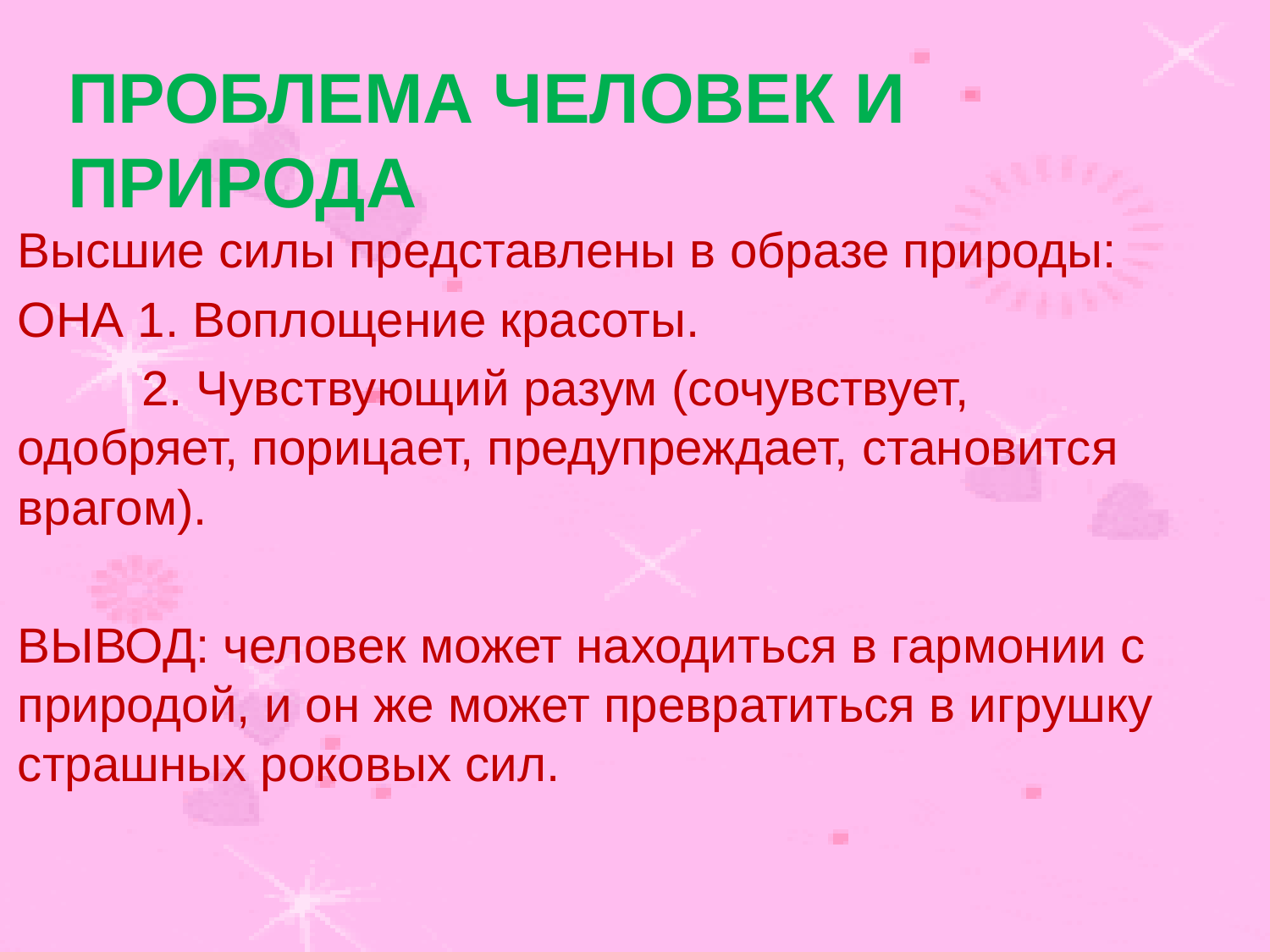

# Проблема человек и природа

Высшие силы представлены в образе природы:
ОНА 1. Воплощение красоты.
         2. Чувствующий разум (сочувствует, одобряет, порицает, предупреждает, становится врагом).

ВЫВОД: человек может находиться в гармонии с природой, и он же может превратиться в игрушку страшных роковых сил.